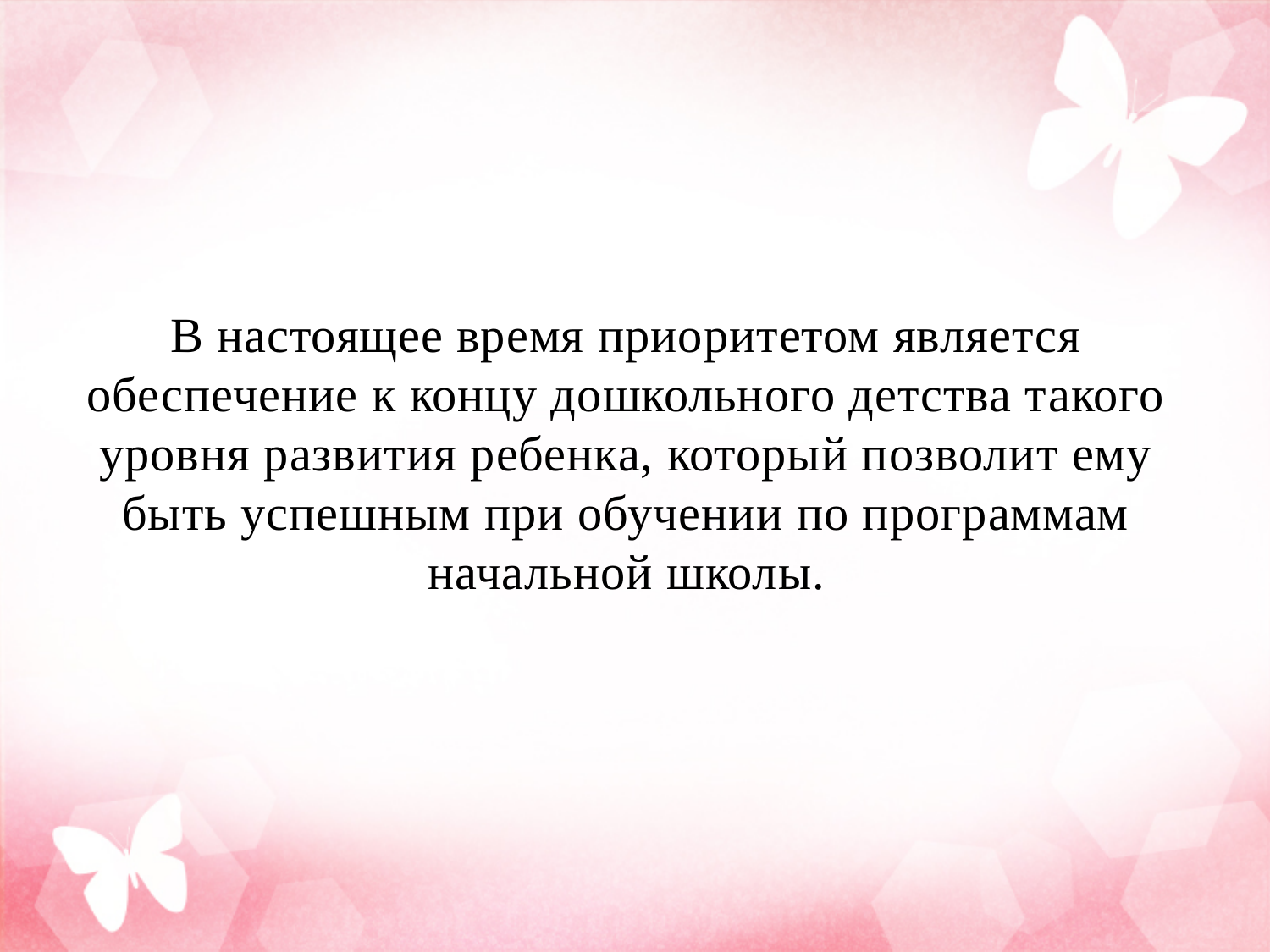

# В настоящее время приоритетом является обеспечение к концу дошкольного детства такого уровня развития ребенка, который позволит ему быть успешным при обучении по программам начальной школы.